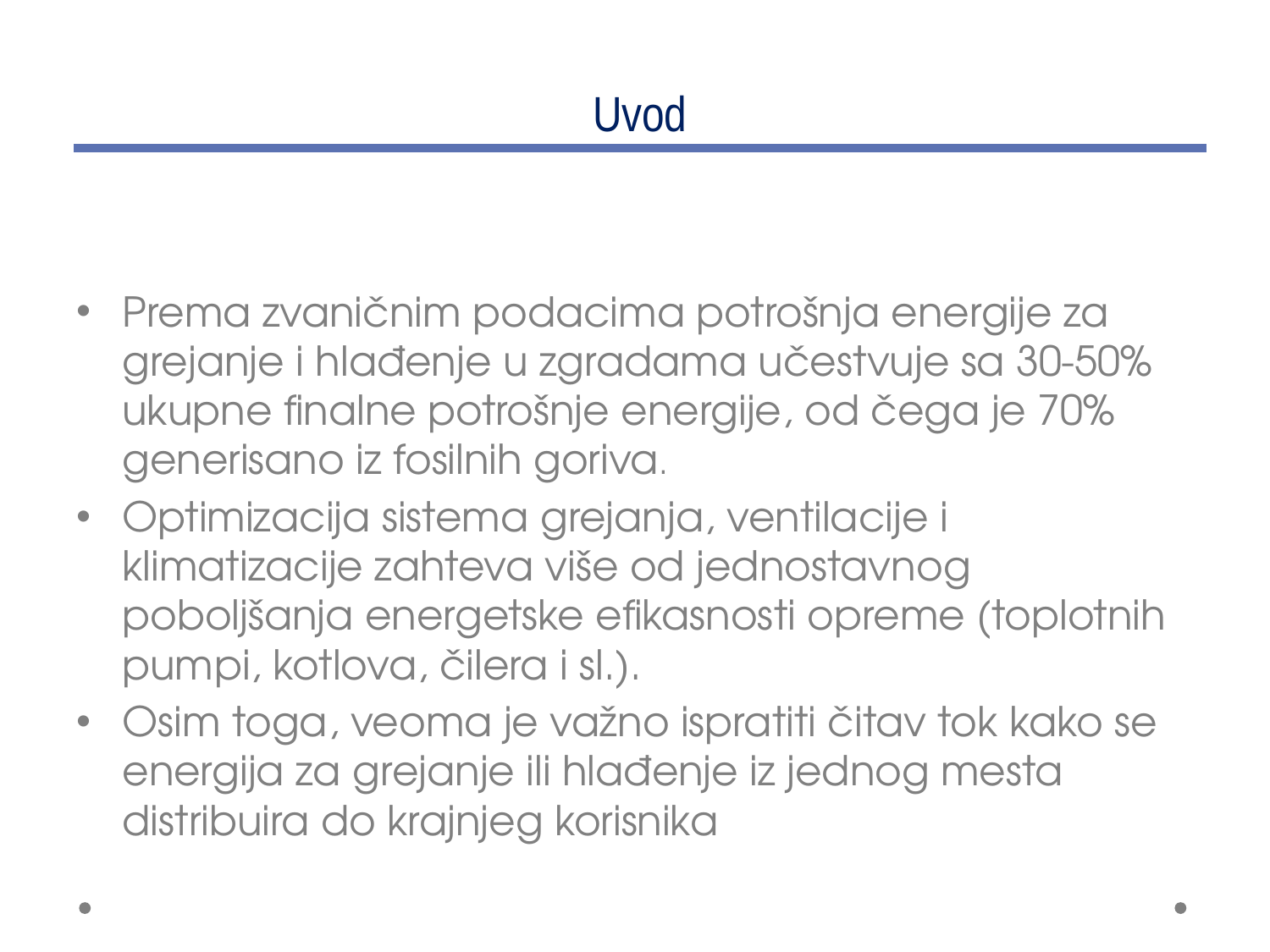

# Uvod

Prema zvaničnim podacima potrošnja energije za grejanje i hlađenje u zgradama učestvuje sa 30-50% ukupne finalne potrošnje energije, od čega je 70% generisano iz fosilnih goriva.
Optimizacija sistema grejanja, ventilacije i klimatizacije zahteva više od jednostavnog poboljšanja energetske efikasnosti opreme (toplotnih pumpi, kotlova, čilera i sl.).
Osim toga, veoma je važno ispratiti čitav tok kako se energija za grejanje ili hlađenje iz jednog mesta distribuira do krajnjeg korisnika